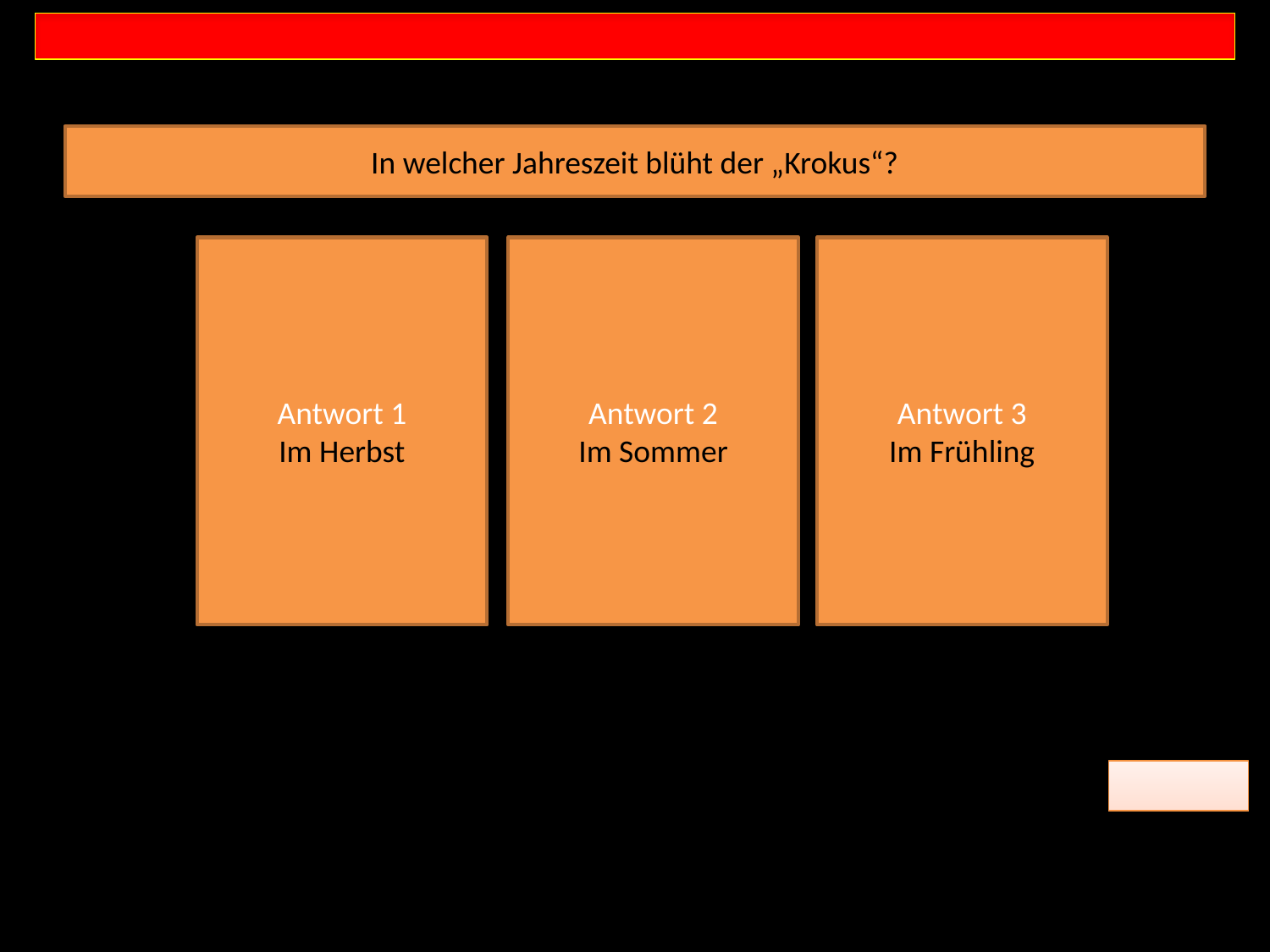

In welcher Jahreszeit blüht der „Krokus“?
Antwort 1
Im Herbst
Antwort 2
Im Sommer
Antwort 3
Im Frühling